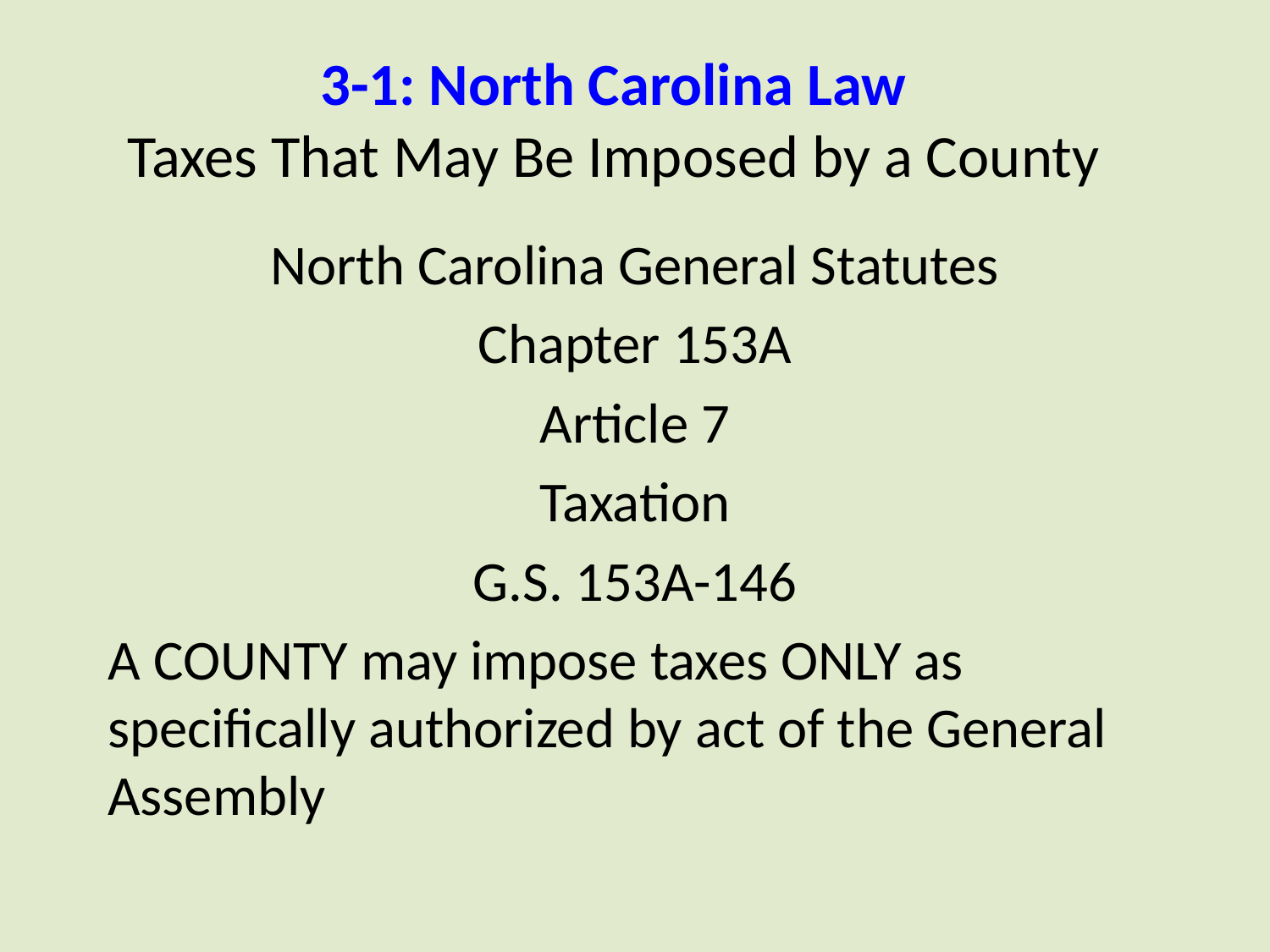

# 3-1: North Carolina Law Taxes That May Be Imposed by a County
North Carolina General Statutes
Chapter 153A
Article 7
Taxation
G.S. 153A-146
A COUNTY may impose taxes ONLY as specifically authorized by act of the General Assembly